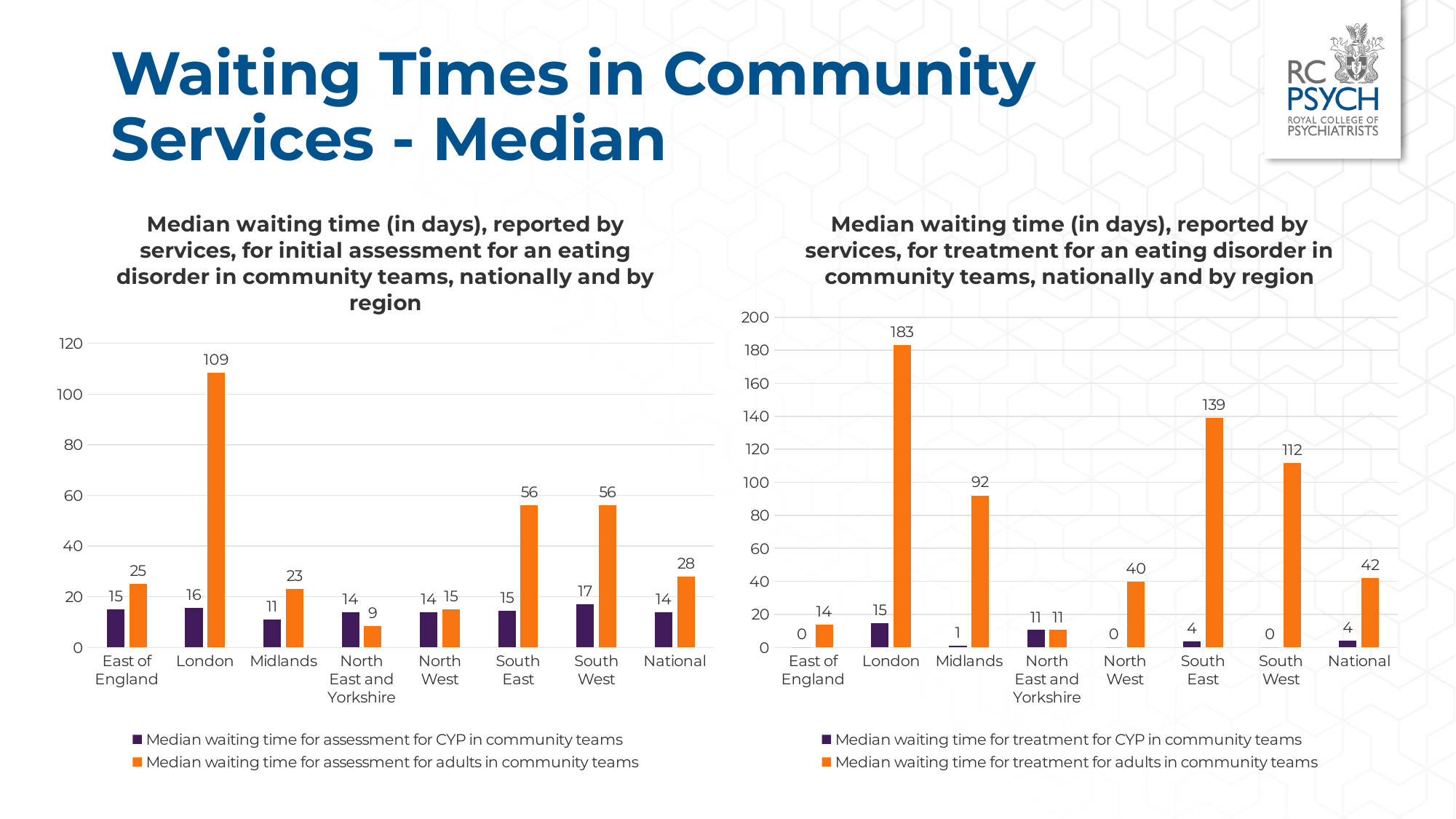

# Waiting Times in Community Services - Median

### Chart: Median waiting time (in days), reported by services, for initial assessment for an eating disorder in community teams, nationally and by region

| Category | Median waiting time for assessment for CYP in community teams | Median waiting time for assessment for adults in community teams |
|---|---|---|
| East of England | 15.0 | 25.0 |
| London | 15.5 | 108.5 |
| Midlands | 11.0 | 23.0 |
| North East and Yorkshire | 14.0 | 8.5 |
| North West | 14.0 | 15.0 |
| South East | 14.5 | 56.0 |
| South West | 17.0 | 56.0 |
| National | 14.0 | 28.0 |

### Chart: Median waiting time (in days), reported by services, for treatment for an eating disorder in community teams, nationally and by region

| Category | Median waiting time for treatment for CYP in community teams | Median waiting time for treatment for adults in community teams |
|---|---|---|
| East of England | 0.0 | 14.0 |
| London | 14.5 | 183.0 |
| Midlands | 1.0 | 92.0 |
| North East and Yorkshire | 10.5 | 10.5 |
| North West | 0.0 | 40.0 |
| South East | 3.5 | 139.0 |
| South West | 0.0 | 111.5 |
| National | 4.0 | 42.0 |